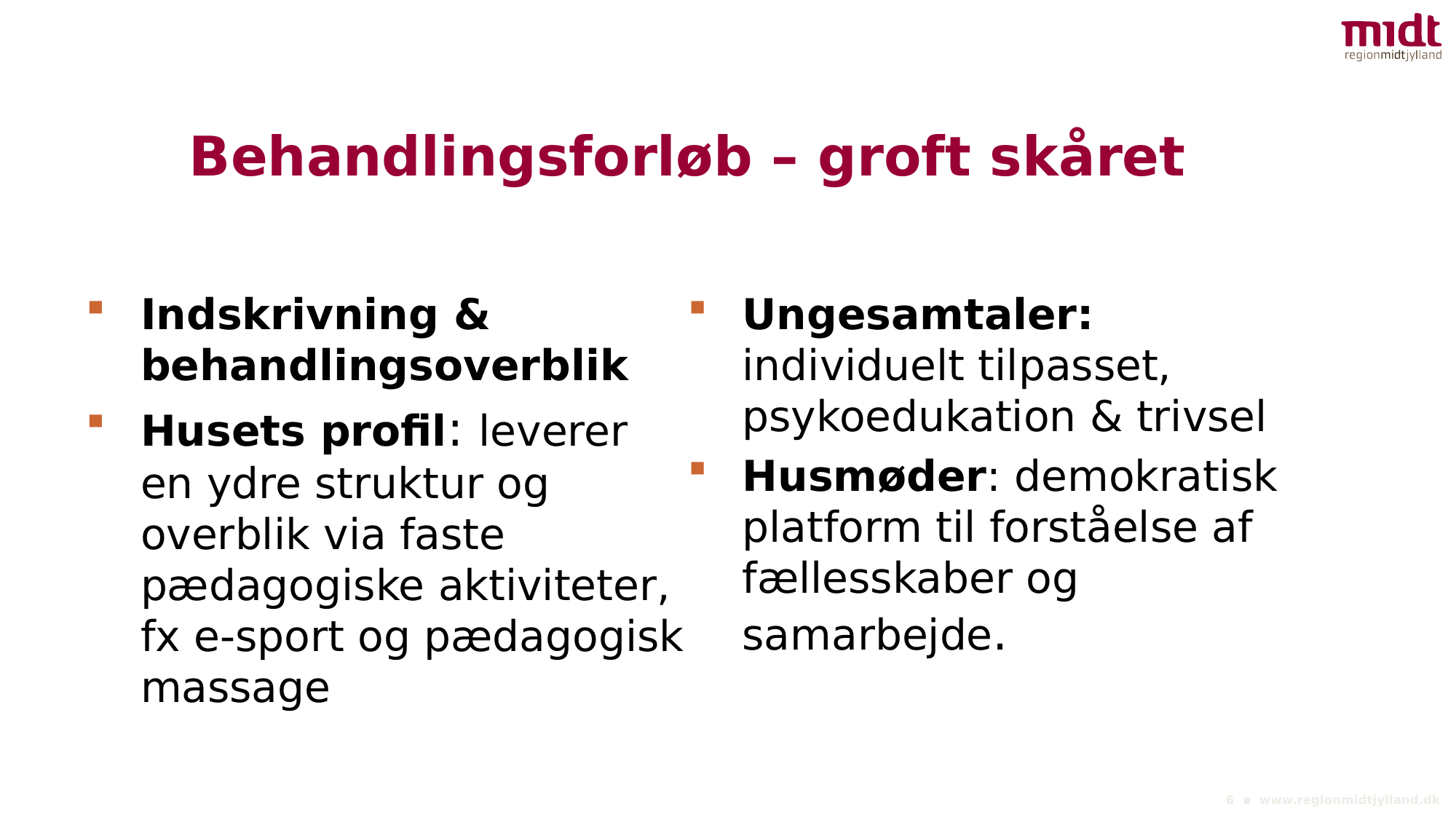

# Behandlingsforløb – groft skåret
Indskrivning & behandlingsoverblik
Husets profil: leverer en ydre struktur og overblik via faste pædagogiske aktiviteter, fx e-sport og pædagogisk massage
Ungesamtaler: individuelt tilpasset, psykoedukation & trivsel
Husmøder: demokratisk platform til forståelse af fællesskaber og samarbejde.